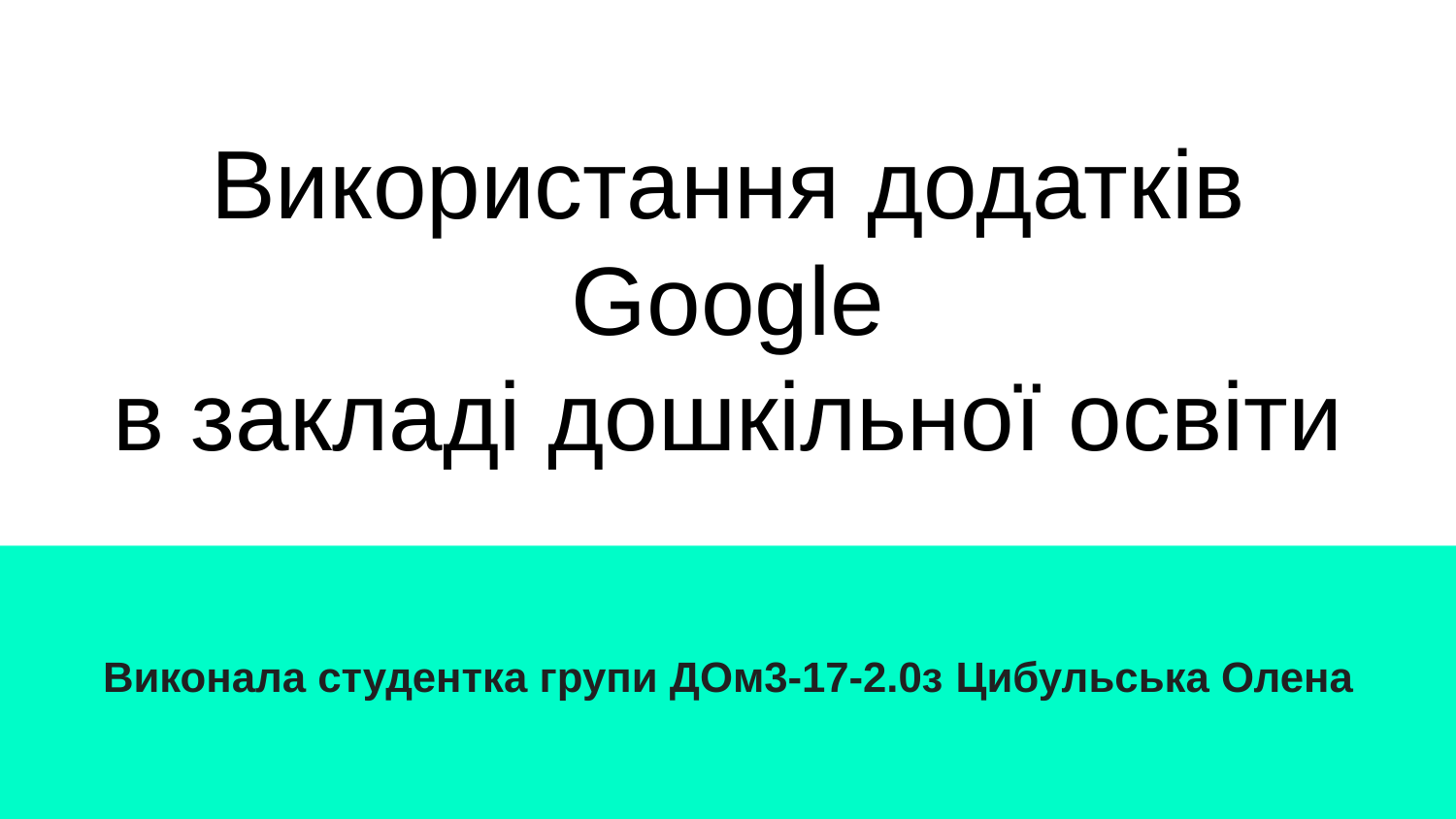

# Використання додатків Google в закладі дошкільної освіти

Виконала студентка групи ДОм3-17-2.0з Цибульська Олена